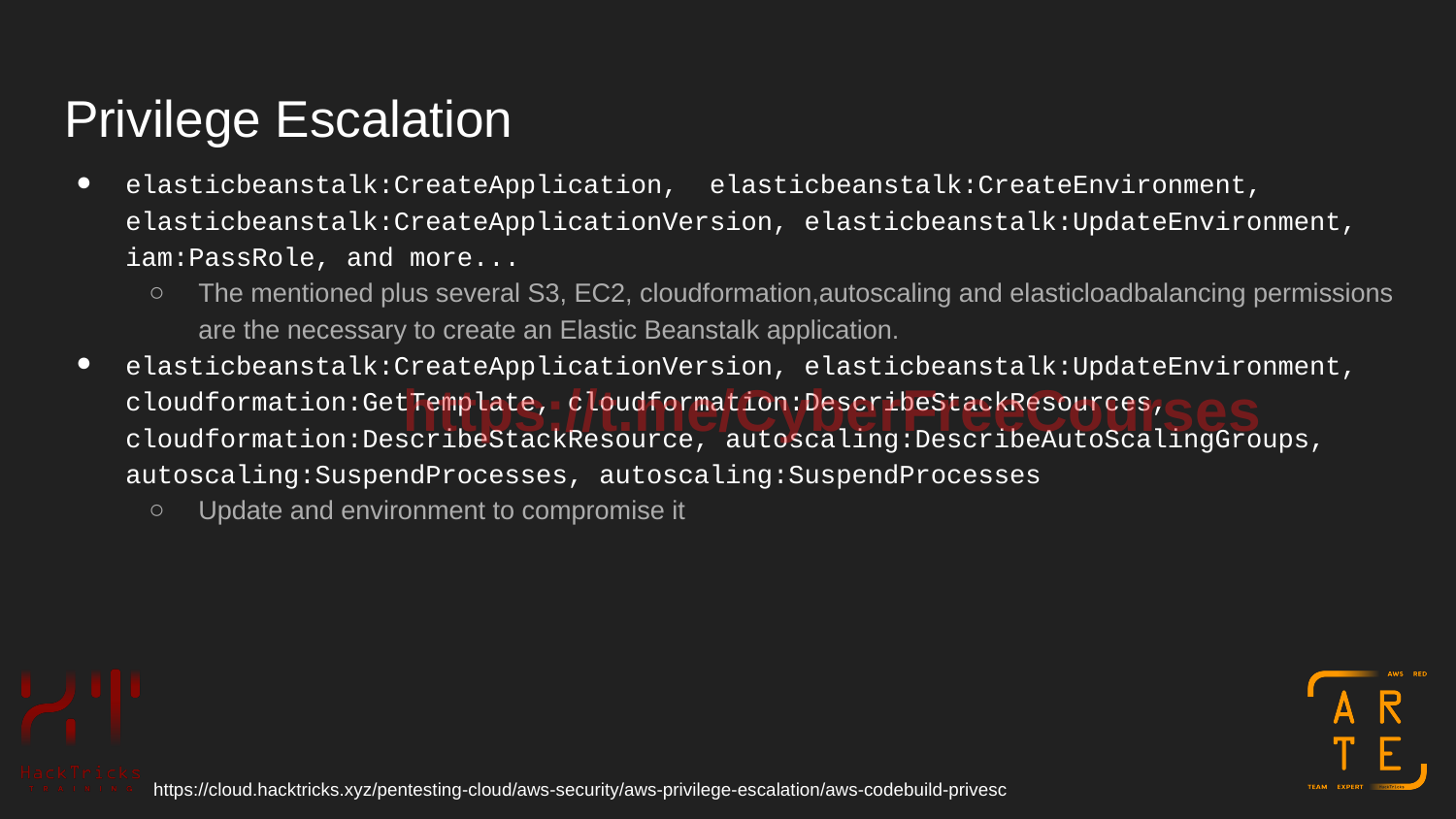

# Privilege Escalation
elasticbeanstalk:CreateApplication,  elasticbeanstalk:CreateEnvironment, elasticbeanstalk:CreateApplicationVersion, elasticbeanstalk:UpdateEnvironment, iam:PassRole, and more...
The mentioned plus several S3, EC2, cloudformation,autoscaling and elasticloadbalancing permissions are the necessary to create an Elastic Beanstalk application.
elasticbeanstalk:CreateApplicationVersion, elasticbeanstalk:UpdateEnvironment, cloudformation:GetTemplate, cloudformation:DescribeStackResources, cloudformation:DescribeStackResource, autoscaling:DescribeAutoScalingGroups, autoscaling:SuspendProcesses, autoscaling:SuspendProcesses
Update and environment to compromise it

https://t.me/CyberFreeCourses
https://cloud.hacktricks.xyz/pentesting-cloud/aws-security/aws-privilege-escalation/aws-codebuild-privesc